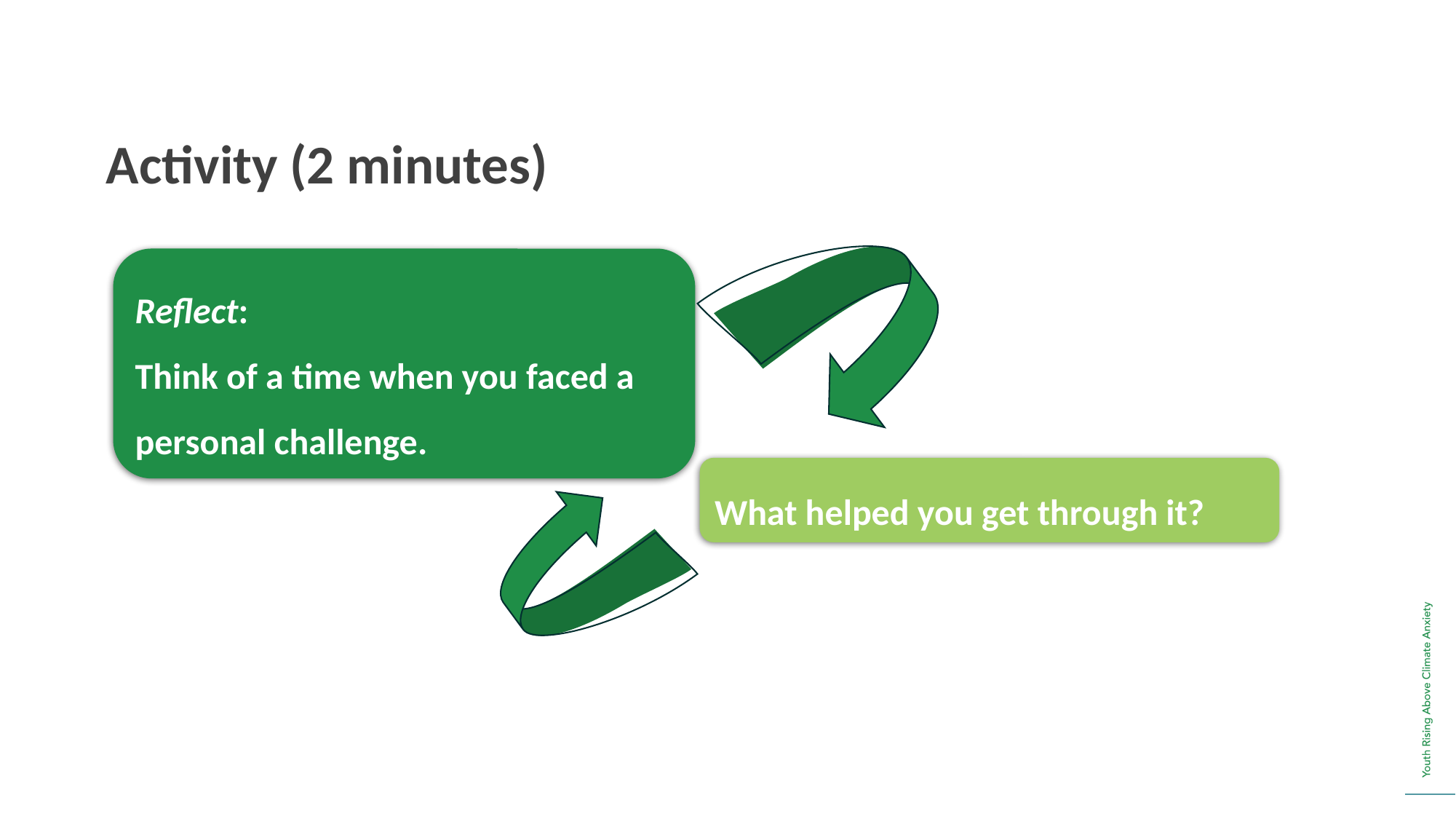

Activity (2 minutes)

Reflect:
Think of a time when you faced a personal challenge.
What helped you get through it?